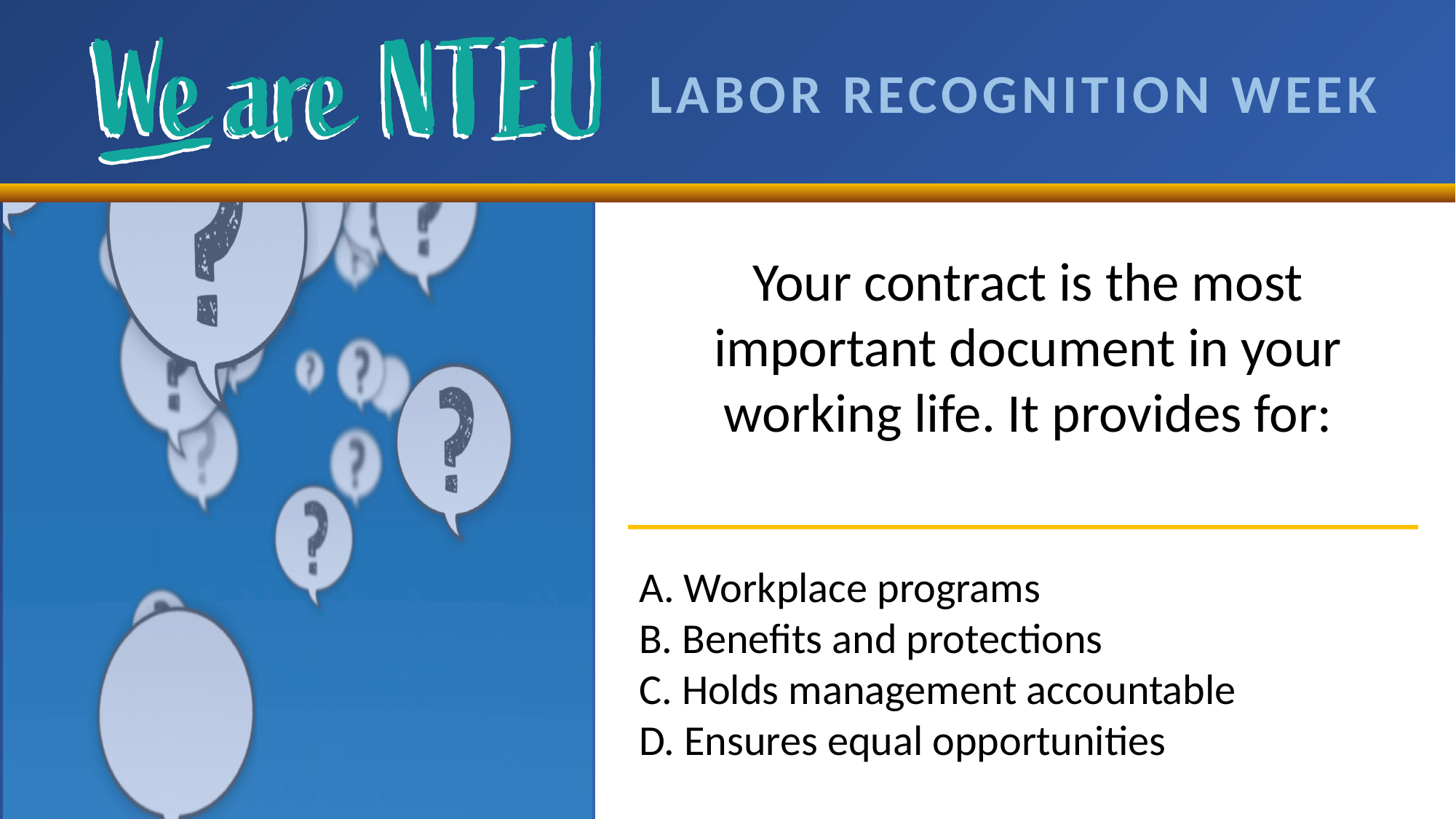

Your contract is the most important document in your working life. It provides for:
 ​
​A. Workplace programs
B. Benefits and protections 
C. Holds management accountable
D. Ensures equal opportunities